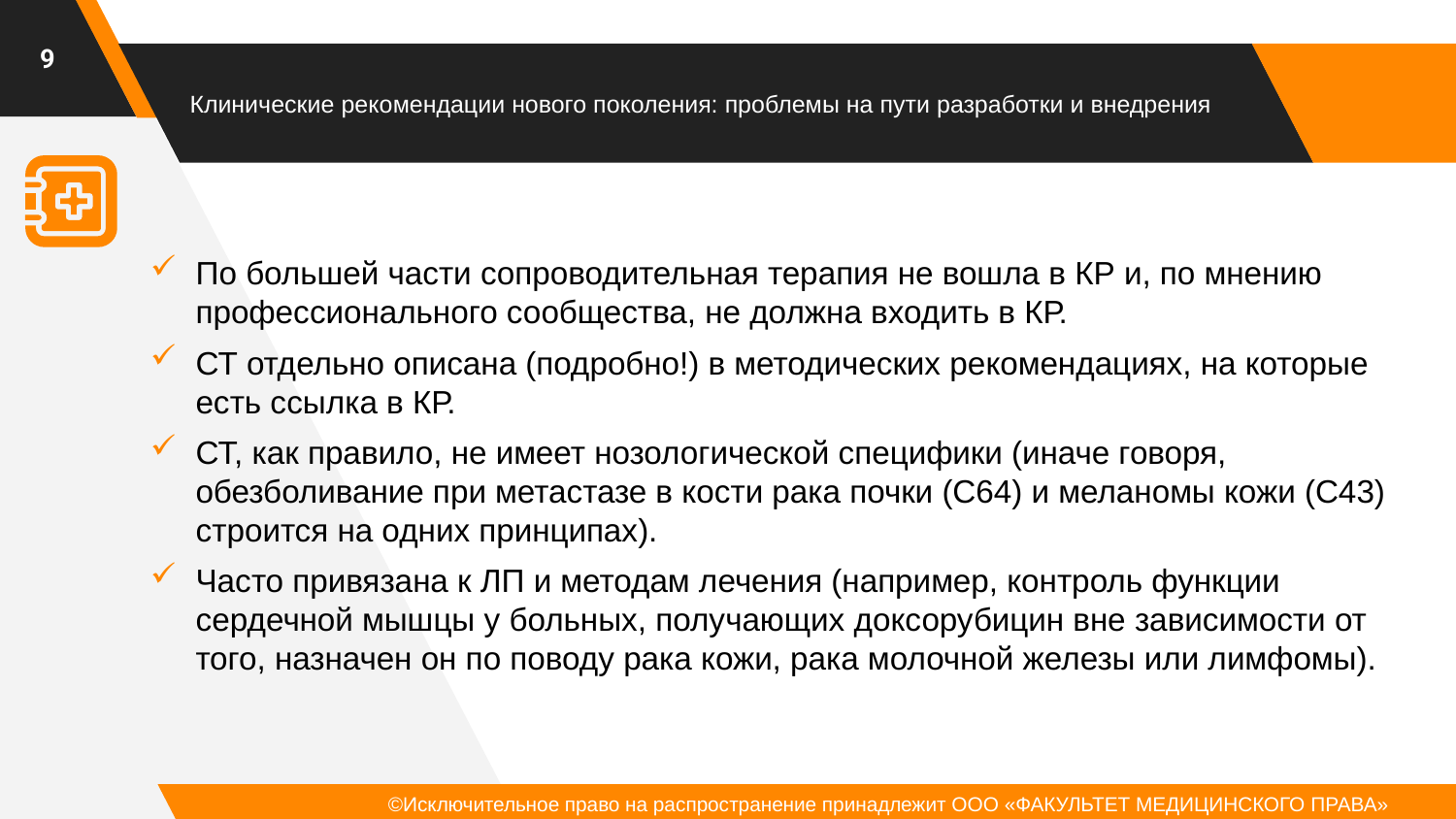

9
# Клинические рекомендации нового поколения: проблемы на пути разработки и внедрения

По большей части сопроводительная терапия не вошла в КР и, по мнению профессионального сообщества, не должна входить в КР.
СТ отдельно описана (подробно!) в методических рекомендациях, на которые есть ссылка в КР.
СТ, как правило, не имеет нозологической специфики (иначе говоря, обезболивание при метастазе в кости рака почки (С64) и меланомы кожи (С43) строится на одних принципах).
Часто привязана к ЛП и методам лечения (например, контроль функции сердечной мышцы у больных, получающих доксорубицин вне зависимости от того, назначен он по поводу рака кожи, рака молочной железы или лимфомы).
©Исключительное право на распространение принадлежит ООО «ФАКУЛЬТЕТ МЕДИЦИНСКОГО ПРАВА»